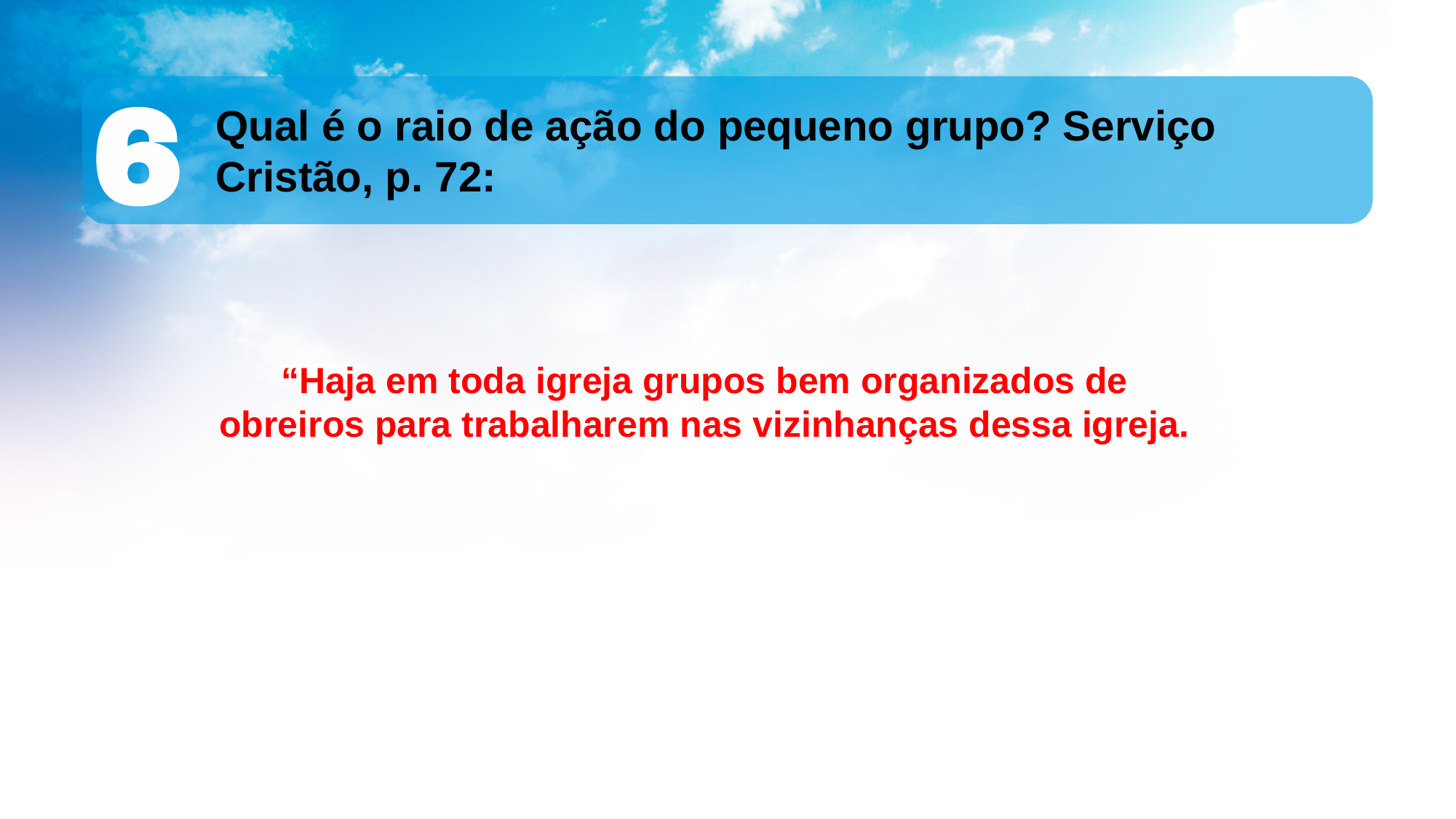

6

Qual é o raio de ação do pequeno grupo? Serviço Cristão, p. 72:
“Haja em toda igreja grupos bem organizados de obreiros para trabalharem nas vizinhanças dessa igreja.